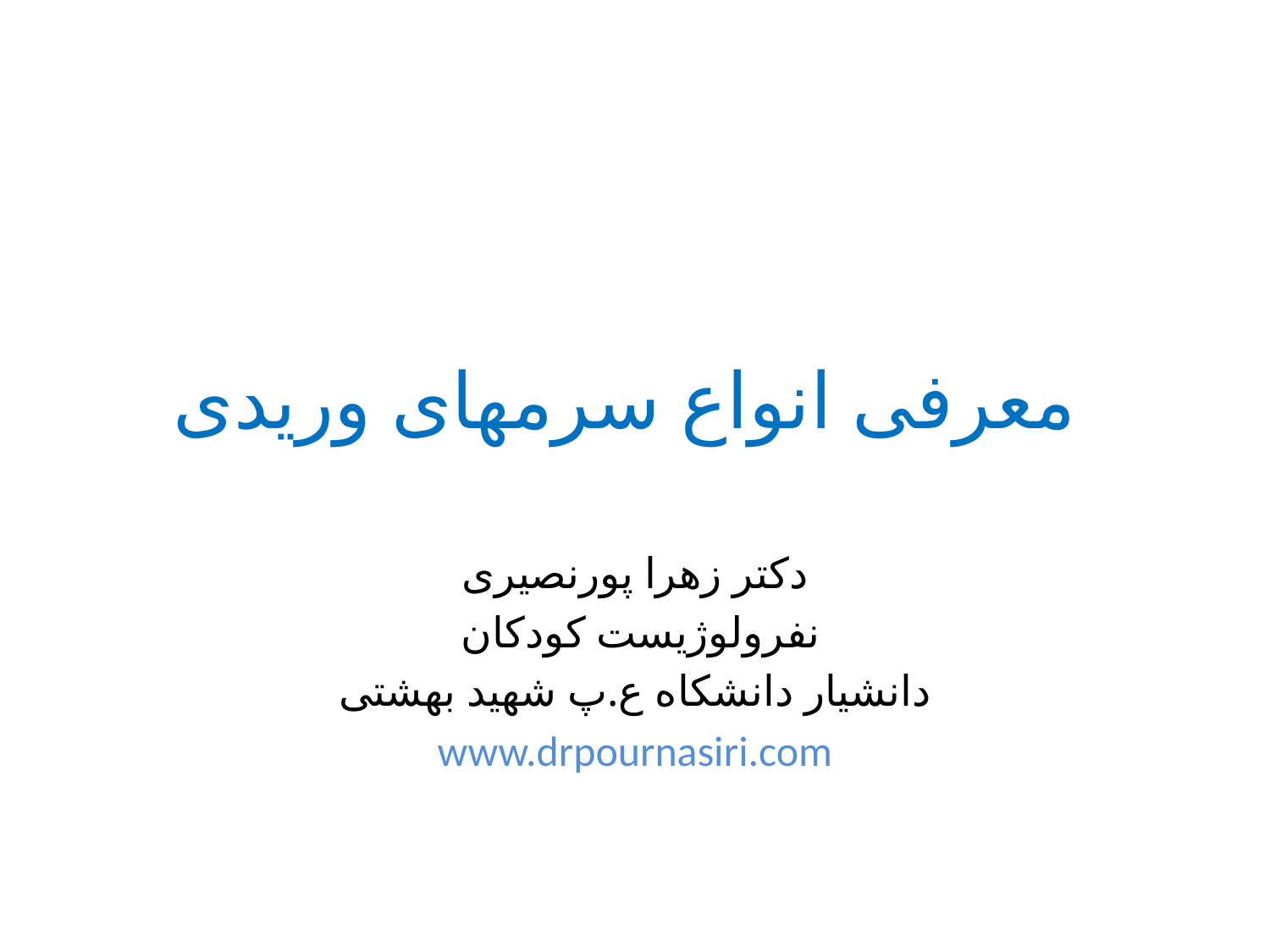

# معرفی انواع سرمهای وریدی
دکتر زهرا پورنصیری
نفرولوژیست کودکان
دانشیار دانشکاه ع.پ شهید بهشتی
www.drpournasiri.com